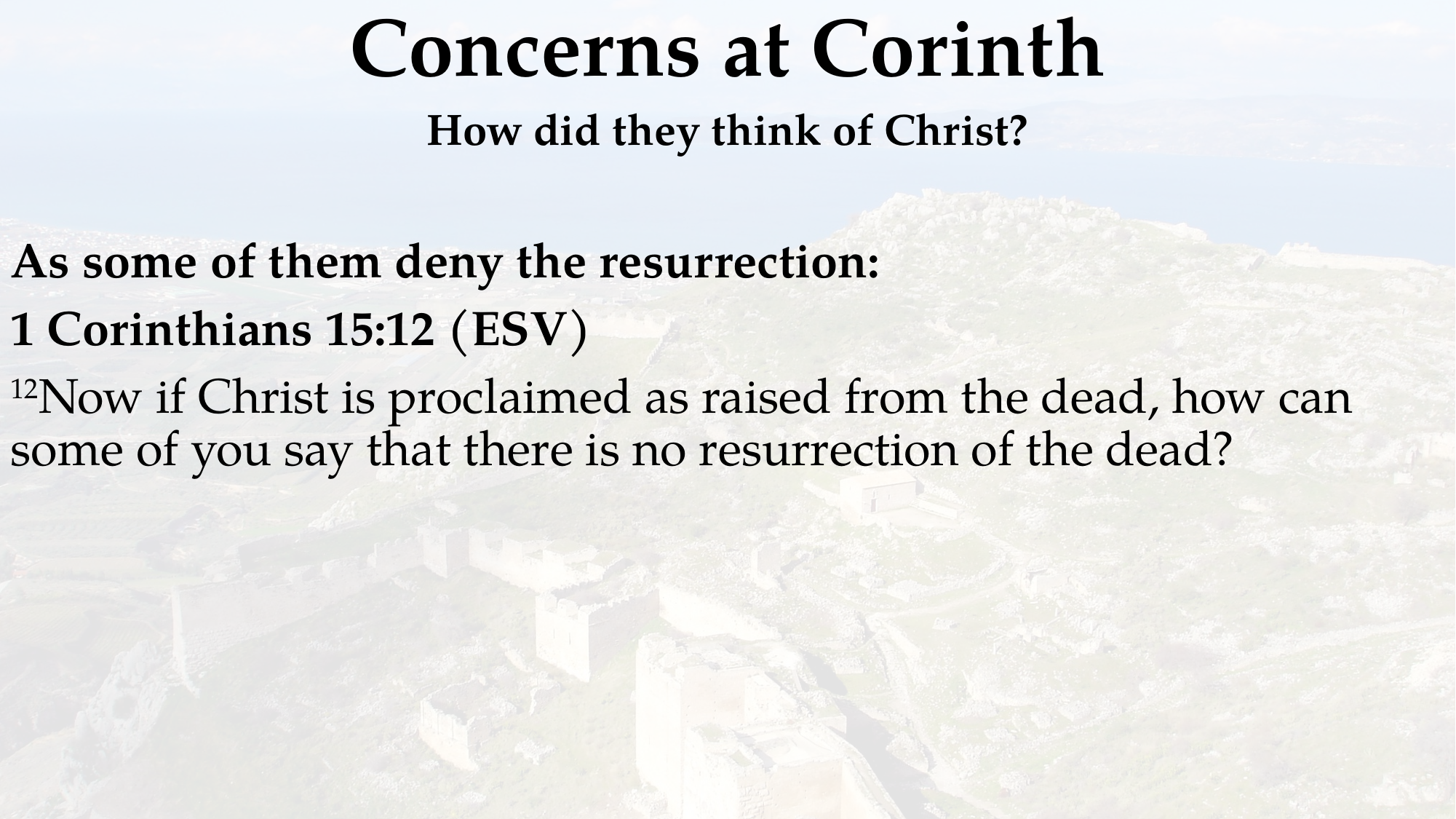

Concerns at Corinth
How did they think of Christ?

As some of them deny the resurrection:
1 Corinthians 15:12 (ESV)
12Now if Christ is proclaimed as raised from the dead, how can some of you say that there is no resurrection of the dead?